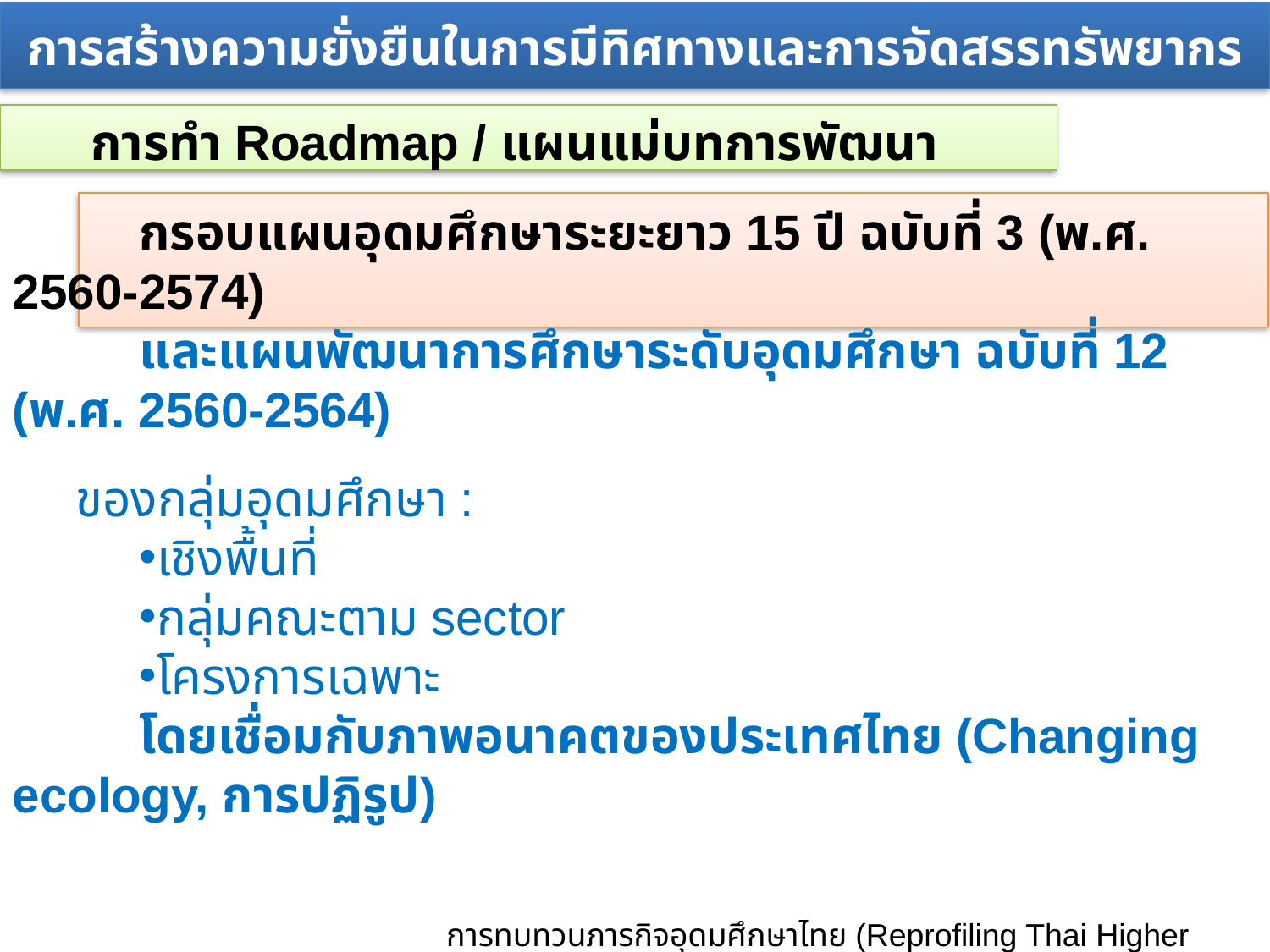

# การสร้างความยั่งยืนในการมีทิศทางและการจัดสรรทรัพยากร

การทำ Roadmap / แผนแม่บทการพัฒนา

	กรอบแผนอุดมศึกษาระยะยาว 15 ปี ฉบับที่ 3 (พ.ศ. 2560-2574)
	และแผนพัฒนาการศึกษาระดับอุดมศึกษา ฉบับที่ 12 (พ.ศ. 2560-2564)
ของกลุ่มอุดมศึกษา :
เชิงพื้นที่
กลุ่มคณะตาม sector
โครงการเฉพาะ
	โดยเชื่อมกับภาพอนาคตของประเทศไทย (Changing ecology, การปฏิรูป)
การทบทวนภารกิจอุดมศึกษาไทย (Reprofiling Thai Higher Education) กฤษณพงศ์ กีรติกร